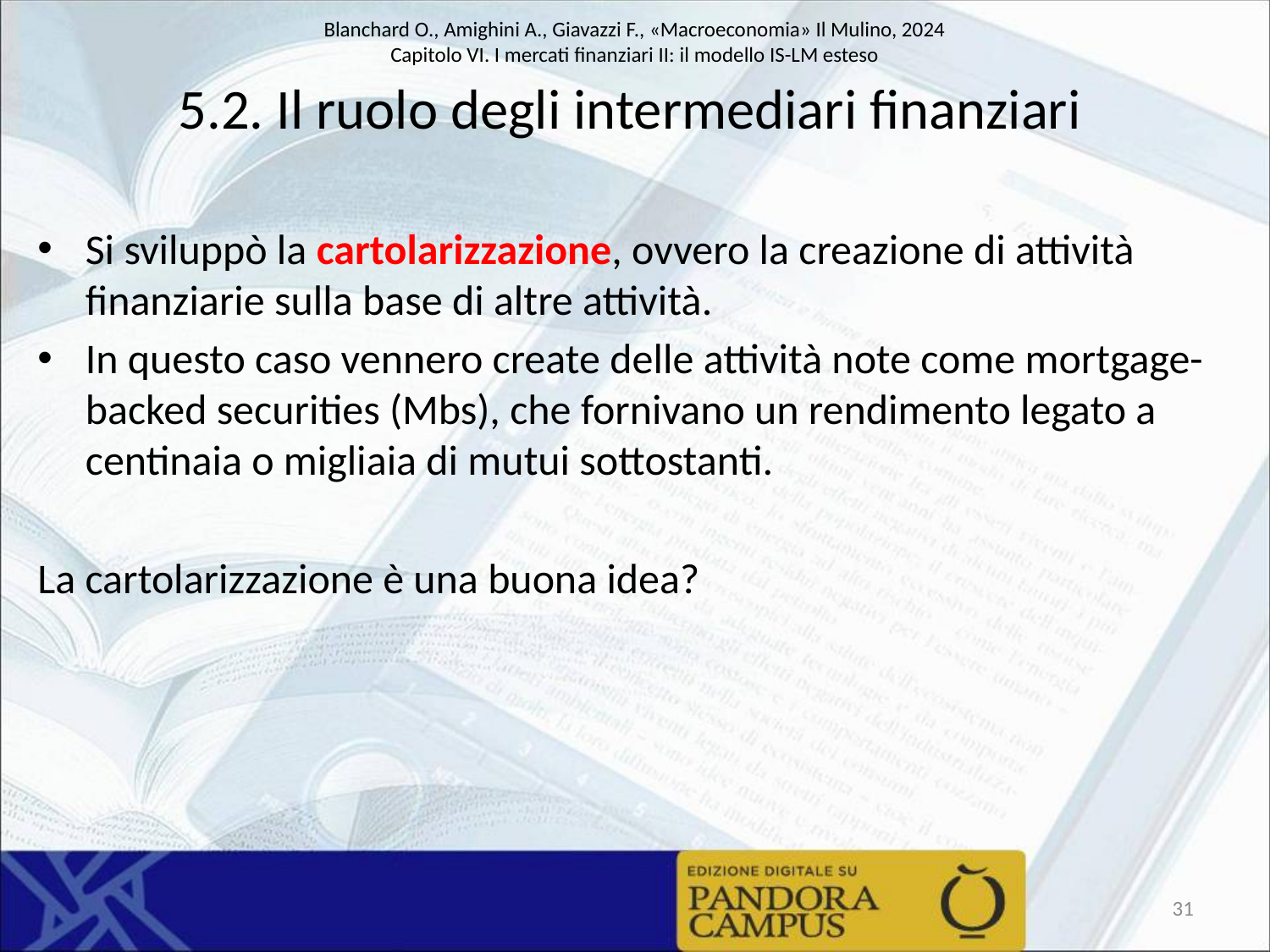

# 5.2. Il ruolo degli intermediari finanziari

Si sviluppò la cartolarizzazione, ovvero la creazione di attività finanziarie sulla base di altre attività.
In questo caso vennero create delle attività note come mortgage-backed securities (Mbs), che fornivano un rendimento legato a centinaia o migliaia di mutui sottostanti.

La cartolarizzazione è una buona idea?

31